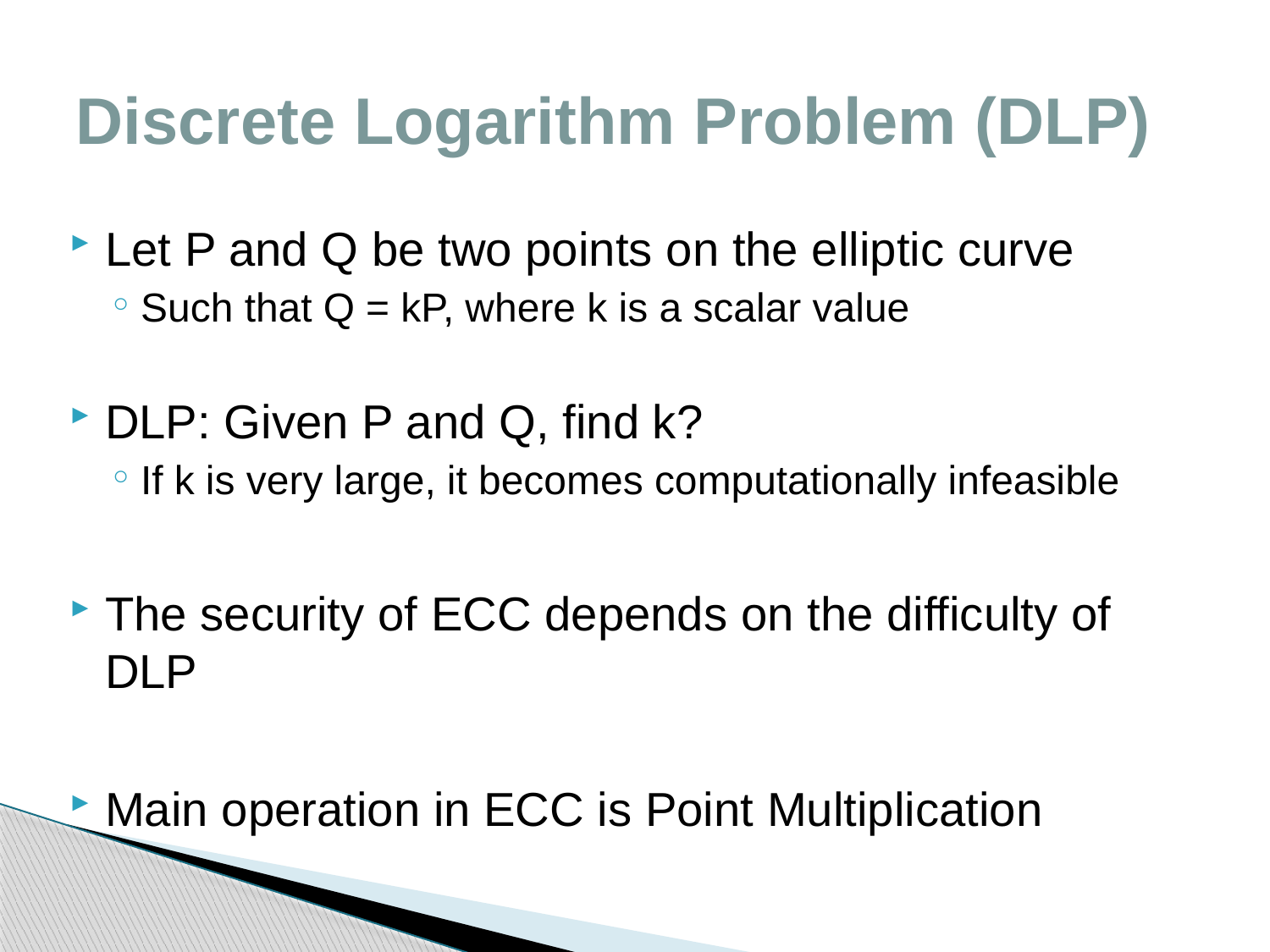

# Discrete Logarithm Problem (DLP)
Let P and Q be two points on the elliptic curve
Such that Q = kP, where k is a scalar value

DLP: Given P and Q, find k?
If k is very large, it becomes computationally infeasible

The security of ECC depends on the difficulty of DLP

Main operation in ECC is Point Multiplication